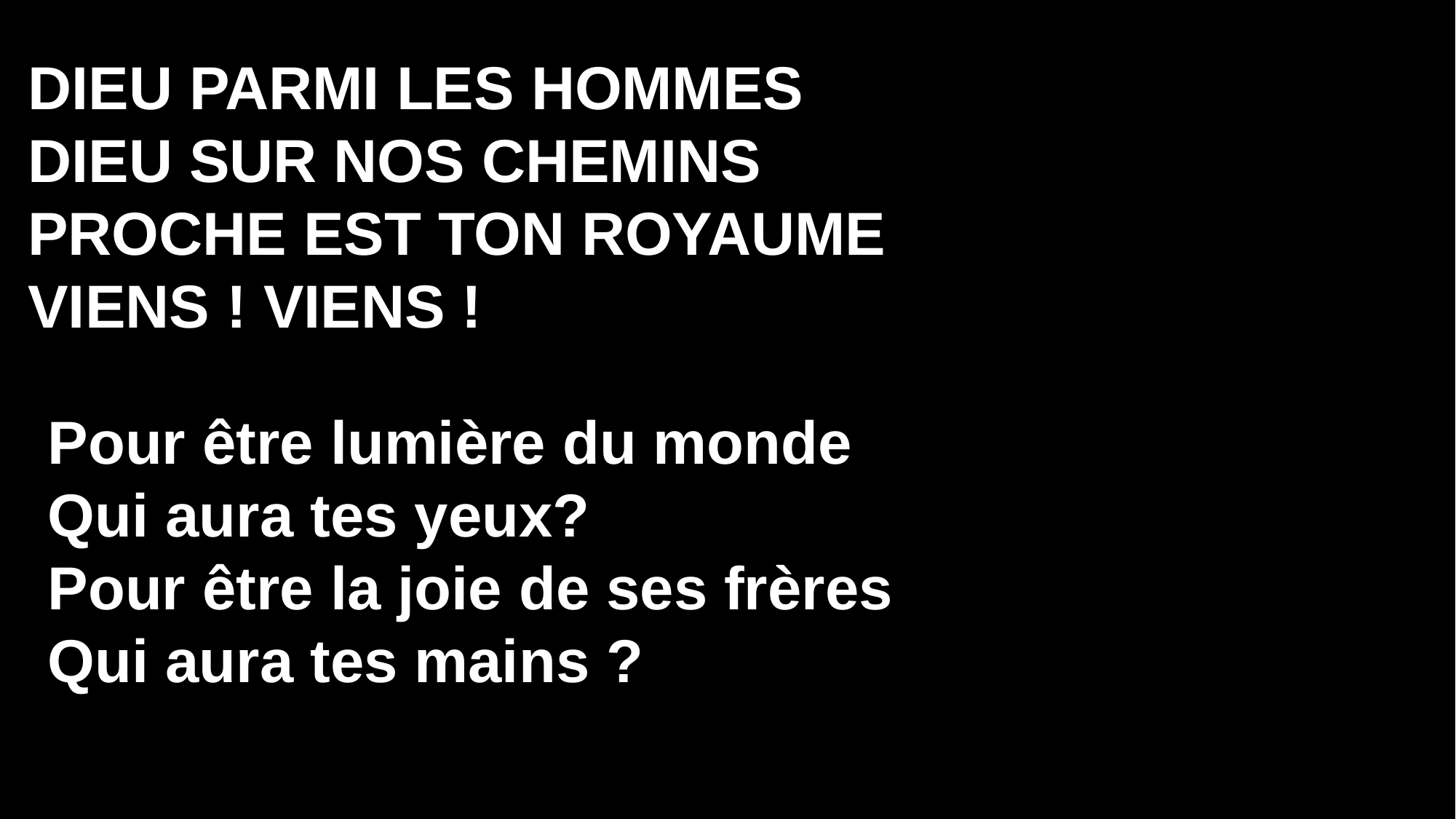

Dieu parmi les hommes
Dieu sur nos chemins
Proche est ton Royaume
Viens ! Viens !
Pour être lumière du monde
Qui aura tes yeux?
Pour être la joie de ses frères
Qui aura tes mains ?